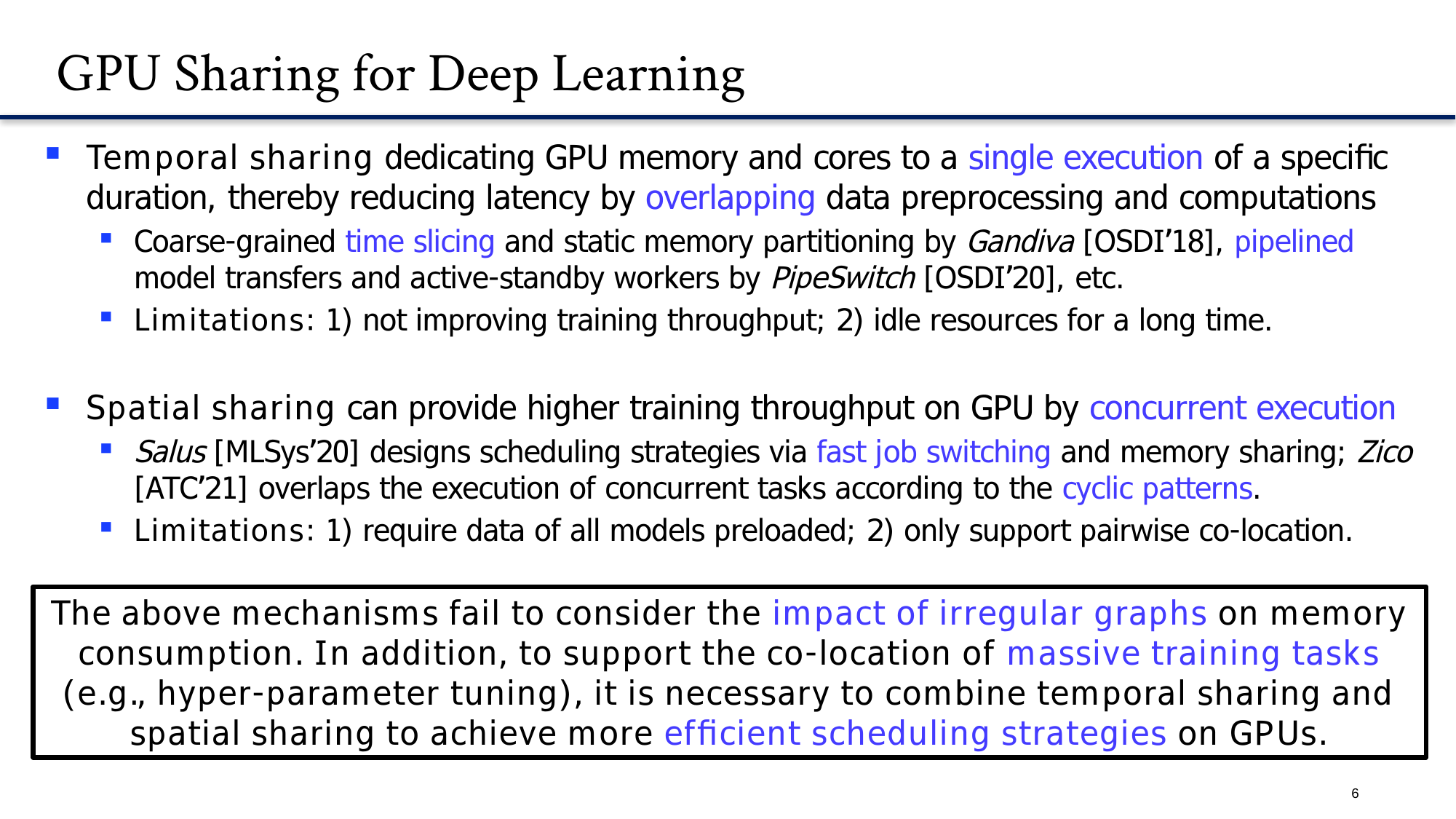

# GPU Sharing for Deep Learning
Temporal sharing dedicating GPU memory and cores to a single execution of a specific duration, thereby reducing latency by overlapping data preprocessing and computations
Coarse-grained time slicing and static memory partitioning by Gandiva [OSDI’18], pipelined model transfers and active-standby workers by PipeSwitch [OSDI’20], etc.
Limitations: 1) not improving training throughput; 2) idle resources for a long time.

Spatial sharing can provide higher training throughput on GPU by concurrent execution
Salus [MLSys’20] designs scheduling strategies via fast job switching and memory sharing; Zico [ATC’21] overlaps the execution of concurrent tasks according to the cyclic patterns.
Limitations: 1) require data of all models preloaded; 2) only support pairwise co-location.
The above mechanisms fail to consider the impact of irregular graphs on memory consumption. In addition, to support the co-location of massive training tasks (e.g., hyper-parameter tuning), it is necessary to combine temporal sharing and spatial sharing to achieve more efficient scheduling strategies on GPUs.